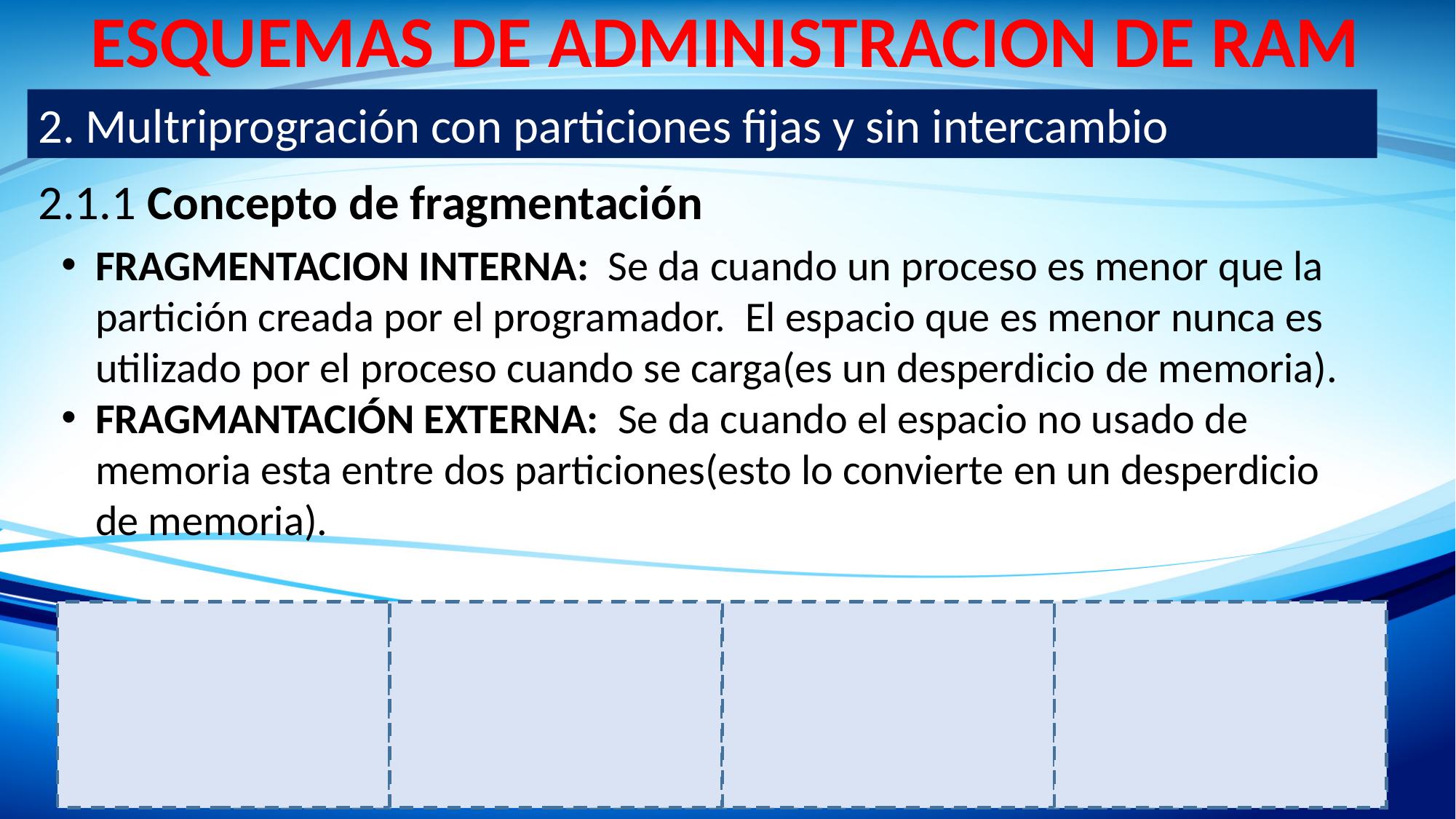

ESQUEMAS DE ADMINISTRACION DE RAM
2. Multriprogración con particiones fijas y sin intercambio
2.1.1 Concepto de fragmentación
FRAGMENTACION INTERNA:  Se da cuando un proceso es menor que la partición creada por el programador.  El espacio que es menor nunca es utilizado por el proceso cuando se carga(es un desperdicio de memoria).
FRAGMANTACIÓN EXTERNA:  Se da cuando el espacio no usado de memoria esta entre dos particiones(esto lo convierte en un desperdicio de memoria).